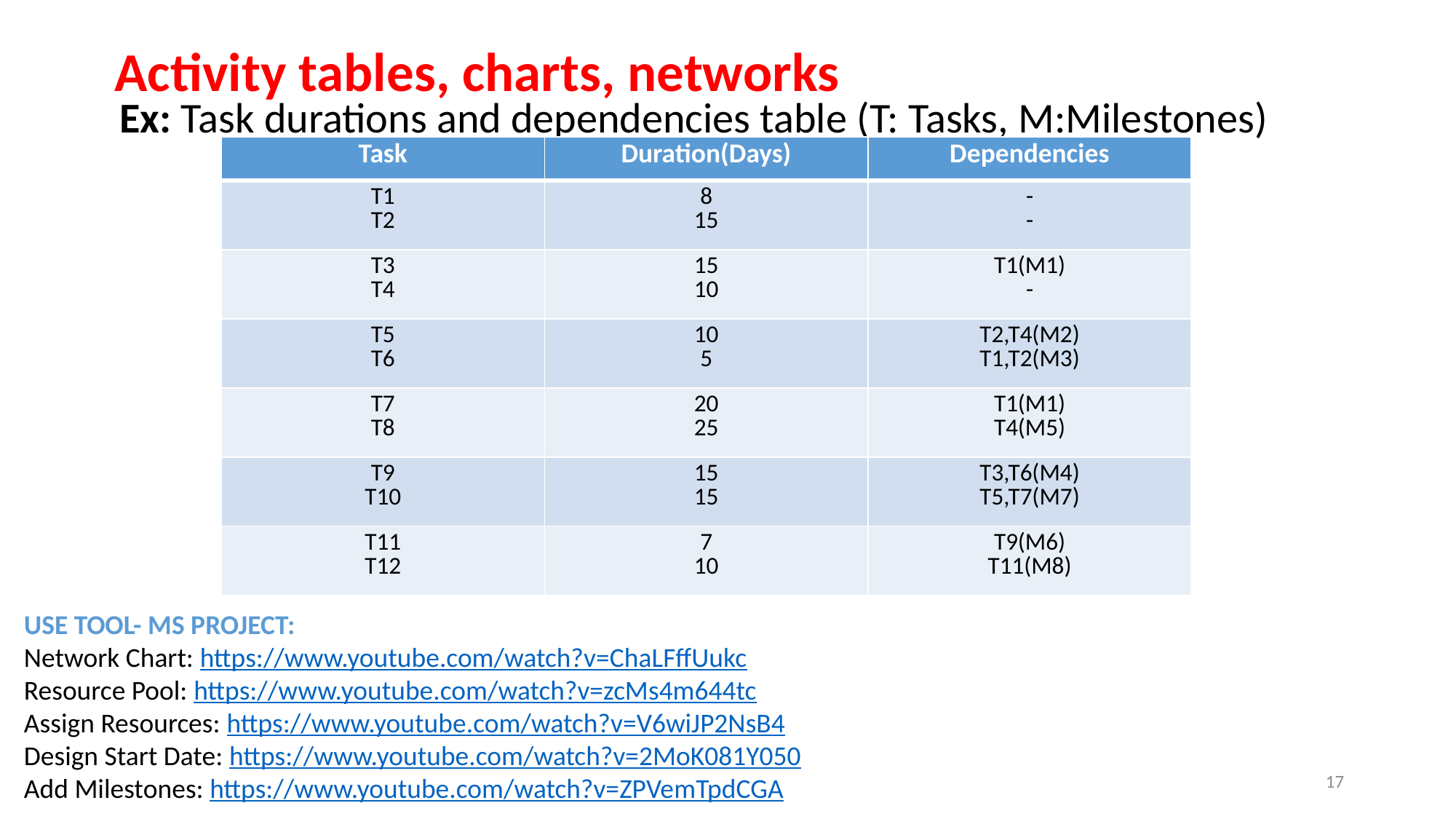

Activity tables, charts, networks
Ex: Task durations and dependencies table (T: Tasks, M:Milestones)
| Task | Duration(Days) | Dependencies |
| --- | --- | --- |
| T1 T2 | 8 15 | - - |
| T3 T4 | 15 10 | T1(M1) - |
| T5 T6 | 10 5 | T2,T4(M2) T1,T2(M3) |
| T7 T8 | 20 25 | T1(M1) T4(M5) |
| T9 T10 | 15 15 | T3,T6(M4) T5,T7(M7) |
| T11 T12 | 7 10 | T9(M6) T11(M8) |
USE TOOL- MS PROJECT:
Network Chart: https://www.youtube.com/watch?v=ChaLFffUukc
Resource Pool: https://www.youtube.com/watch?v=zcMs4m644tc
Assign Resources: https://www.youtube.com/watch?v=V6wiJP2NsB4
Design Start Date: https://www.youtube.com/watch?v=2MoK081Y050
Add Milestones: https://www.youtube.com/watch?v=ZPVemTpdCGA

17